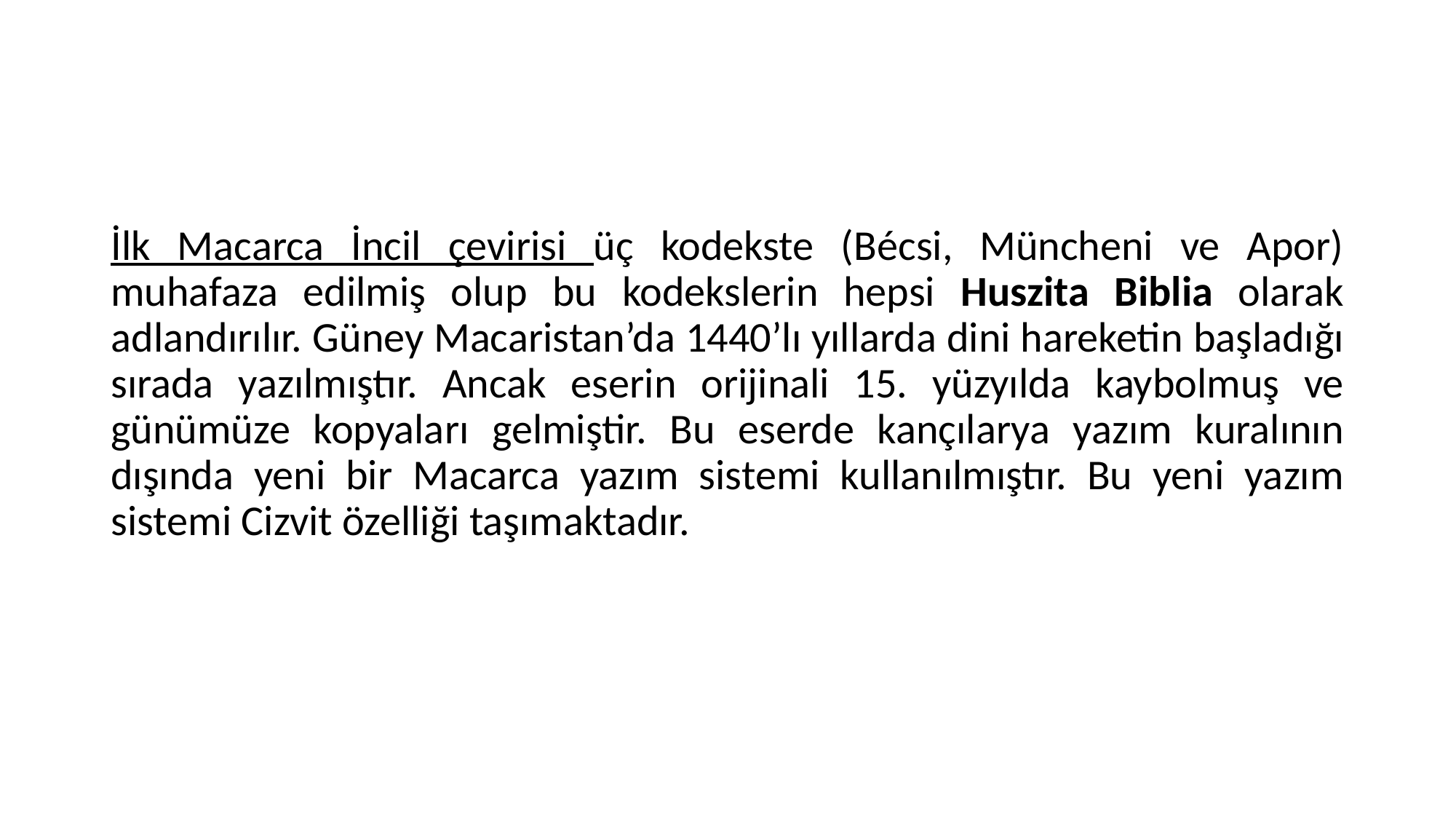

İlk Macarca İncil çevirisi üç kodekste (Bécsi, Müncheni ve Apor) muhafaza edilmiş olup bu kodekslerin hepsi Huszita Biblia olarak adlandırılır. Güney Macaristan’da 1440’lı yıllarda dini hareketin başladığı sırada yazılmıştır. Ancak eserin orijinali 15. yüzyılda kaybolmuş ve günümüze kopyaları gelmiştir. Bu eserde kançılarya yazım kuralının dışında yeni bir Macarca yazım sistemi kullanılmıştır. Bu yeni yazım sistemi Cizvit özelliği taşımaktadır.